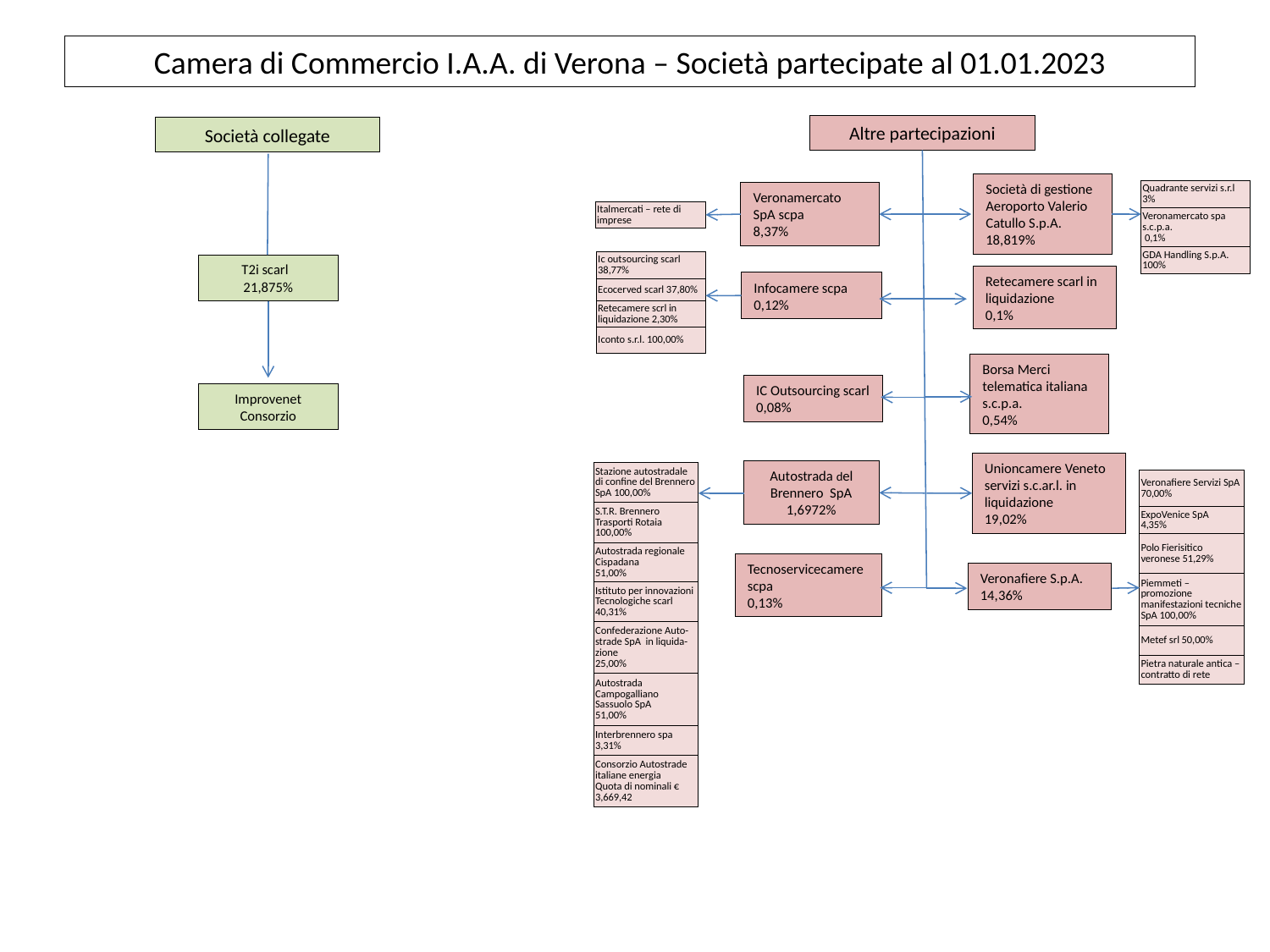

Camera di Commercio I.A.A. di Verona – Società partecipate al 01.01.2023
Altre partecipazioni
Società collegate
Società di gestione Aeroporto Valerio Catullo S.p.A.
18,819%
| Quadrante servizi s.r.l 3% |
| --- |
| Veronamercato spa s.c.p.a. 0,1% |
| GDA Handling S.p.A. 100% |
Veronamercato SpA scpa
8,37%
| Italmercati – rete di imprese |
| --- |
| Ic outsourcing scarl 38,77% |
| --- |
| Ecocerved scarl 37,80% |
| Retecamere scrl in liquidazione 2,30% |
| Iconto s.r.l. 100,00% |
T2i scarl
21,875%
Retecamere scarl in liquidazione
0,1%
Infocamere scpa
0,12%
Borsa Merci telematica italiana s.c.p.a.
0,54%
IC Outsourcing scarl
0,08%
Improvenet
Consorzio
Unioncamere Veneto servizi s.c.ar.l. in liquidazione
19,02%
Autostrada del Brennero  SpA 1,6972%
| Stazione autostradale di confine del Brennero SpA 100,00% |
| --- |
| S.T.R. Brennero Trasporti Rotaia 100,00% |
| Autostrada regionale Cispadana 51,00% |
| Istituto per innovazioni Tecnologiche scarl 40,31% |
| Confederazione Auto-strade SpA in liquida-zione 25,00% |
| Autostrada Campogalliano Sassuolo SpA 51,00% |
| Interbrennero spa 3,31% |
| Consorzio Autostrade italiane energia Quota di nominali € 3,669,42 |
| Veronafiere Servizi SpA 70,00% |
| --- |
| ExpoVenice SpA 4,35% |
| Polo Fierisitico veronese 51,29% |
| Piemmeti – promozione manifestazioni tecniche SpA 100,00% |
| Metef srl 50,00% |
| Pietra naturale antica – contratto di rete |
Tecnoservicecamere scpa
0,13%
Veronafiere S.p.A.
14,36%